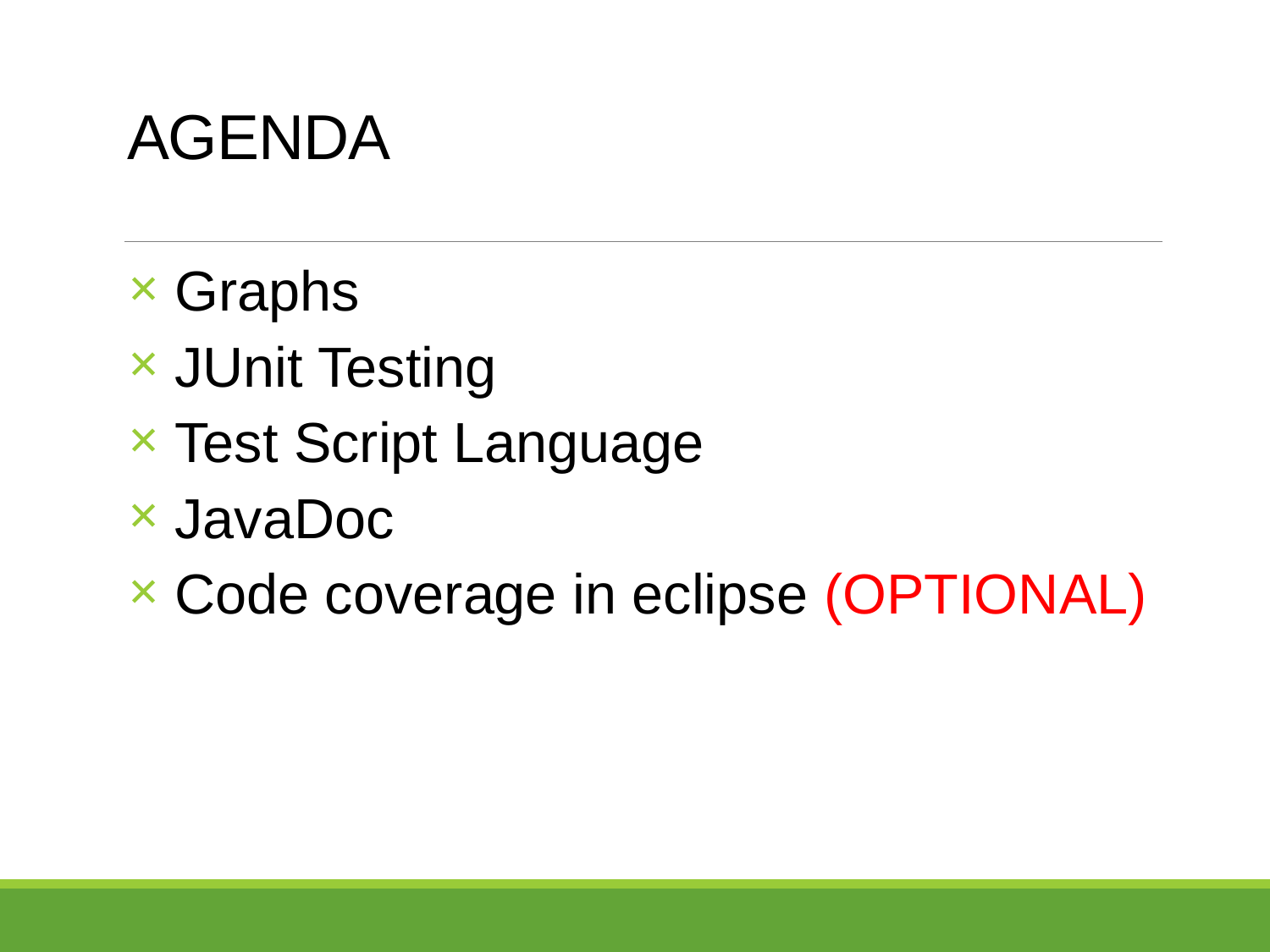

# AGENDA
Graphs
JUnit Testing
Test Script Language
JavaDoc
Code coverage in eclipse (OPTIONAL)